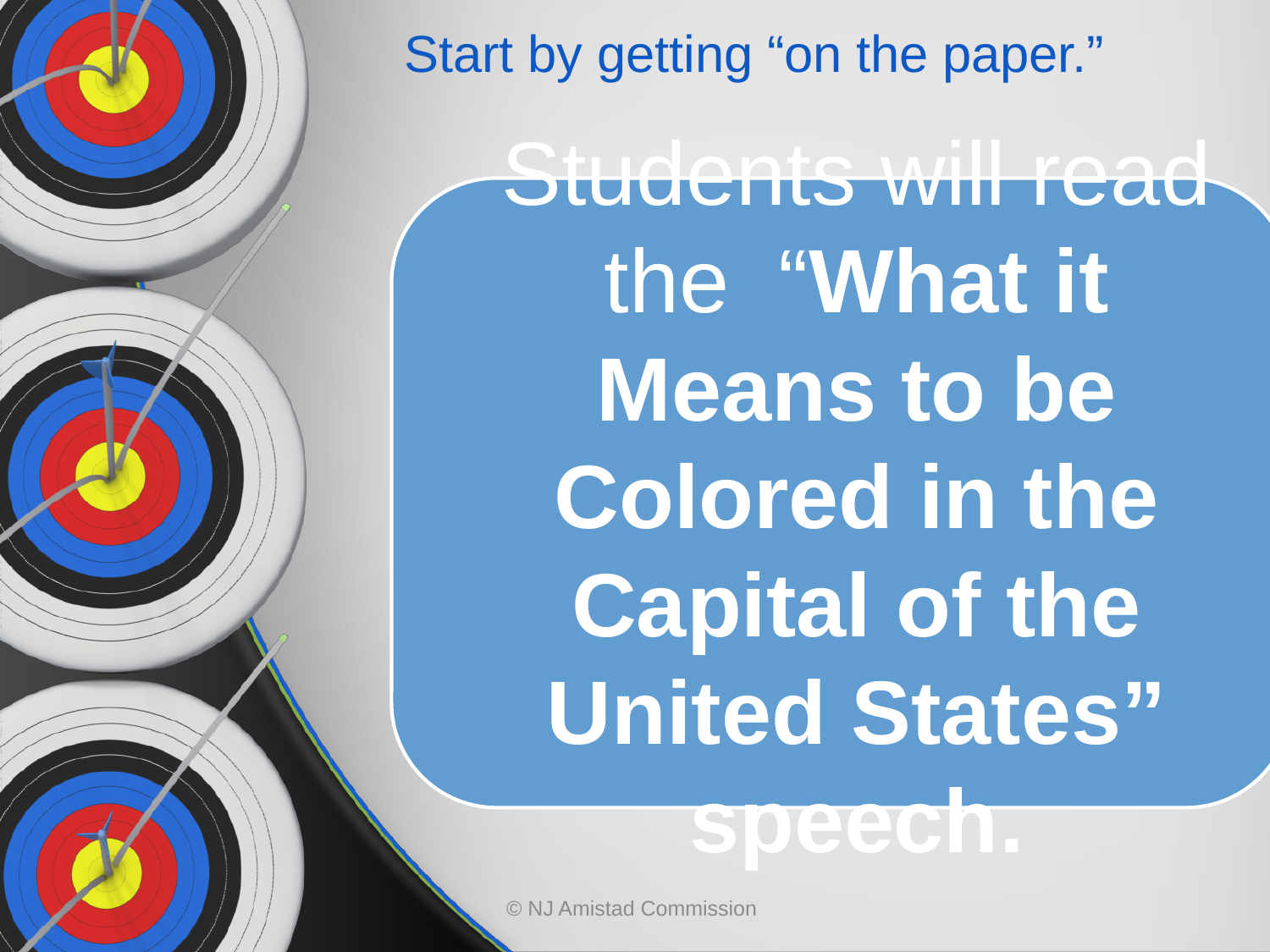

# Start by getting “on the paper.”
Students will read the  “What it Means to be Colored in the Capital of the United States” speech.
© NJ Amistad Commission